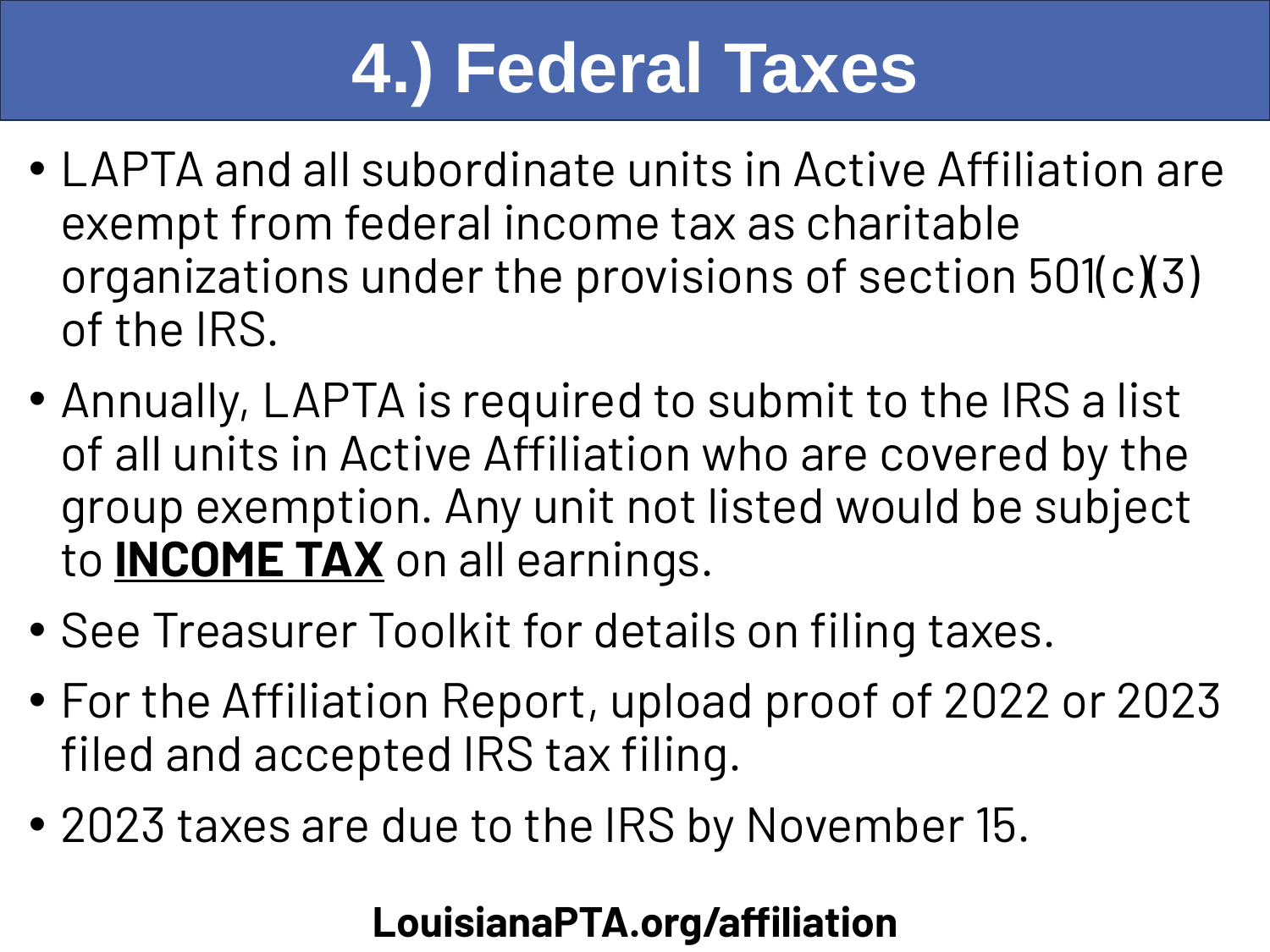

4.) Federal Taxes
LAPTA and all subordinate units in Active Affiliation are exempt from federal income tax as charitable organizations under the provisions of section 501(c)(3) of the IRS.
Annually, LAPTA is required to submit to the IRS a list of all units in Active Affiliation who are covered by the group exemption. Any unit not listed would be subject to INCOME TAX on all earnings.
See Treasurer Toolkit for details on filing taxes.
For the Affiliation Report, upload proof of 2022 or 2023 filed and accepted IRS tax filing.
2023 taxes are due to the IRS by November 15.
LouisianaPTA.org/affiliation